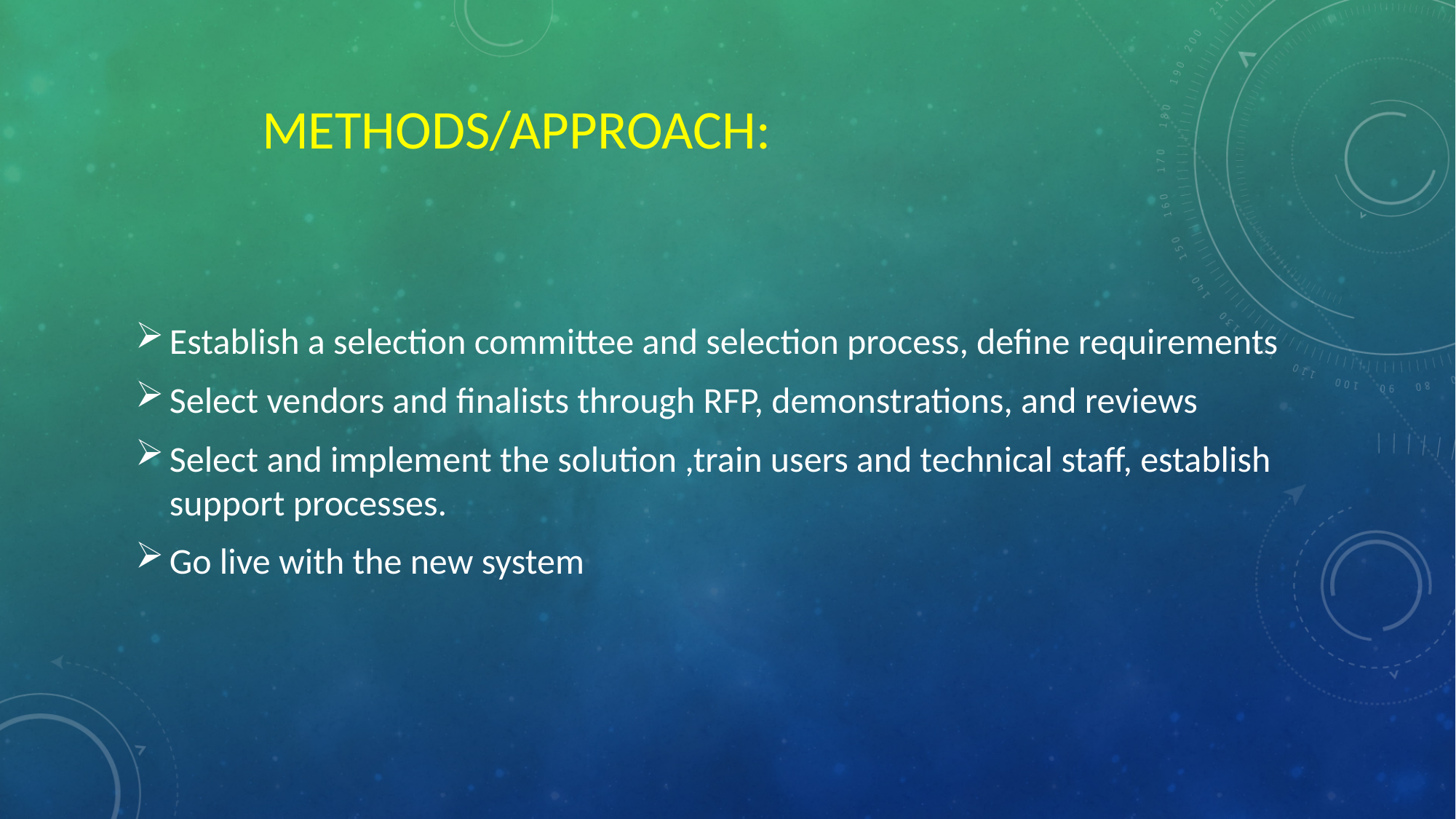

# Methods/Approach:
Establish a selection committee and selection process, define requirements
Select vendors and finalists through RFP, demonstrations, and reviews
Select and implement the solution ,train users and technical staff, establish support processes.
Go live with the new system